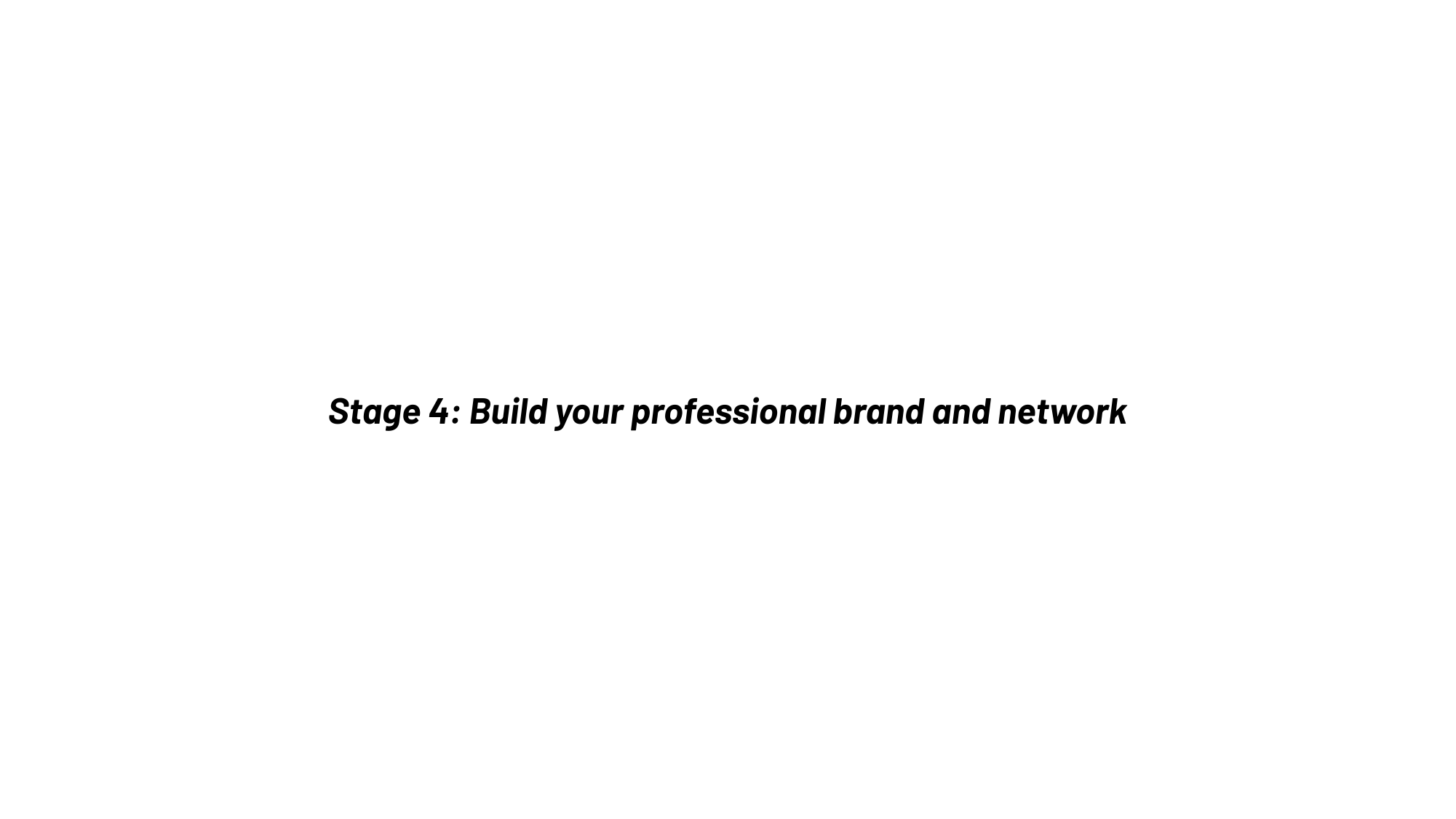

Stage 4: Build your professional brand and network